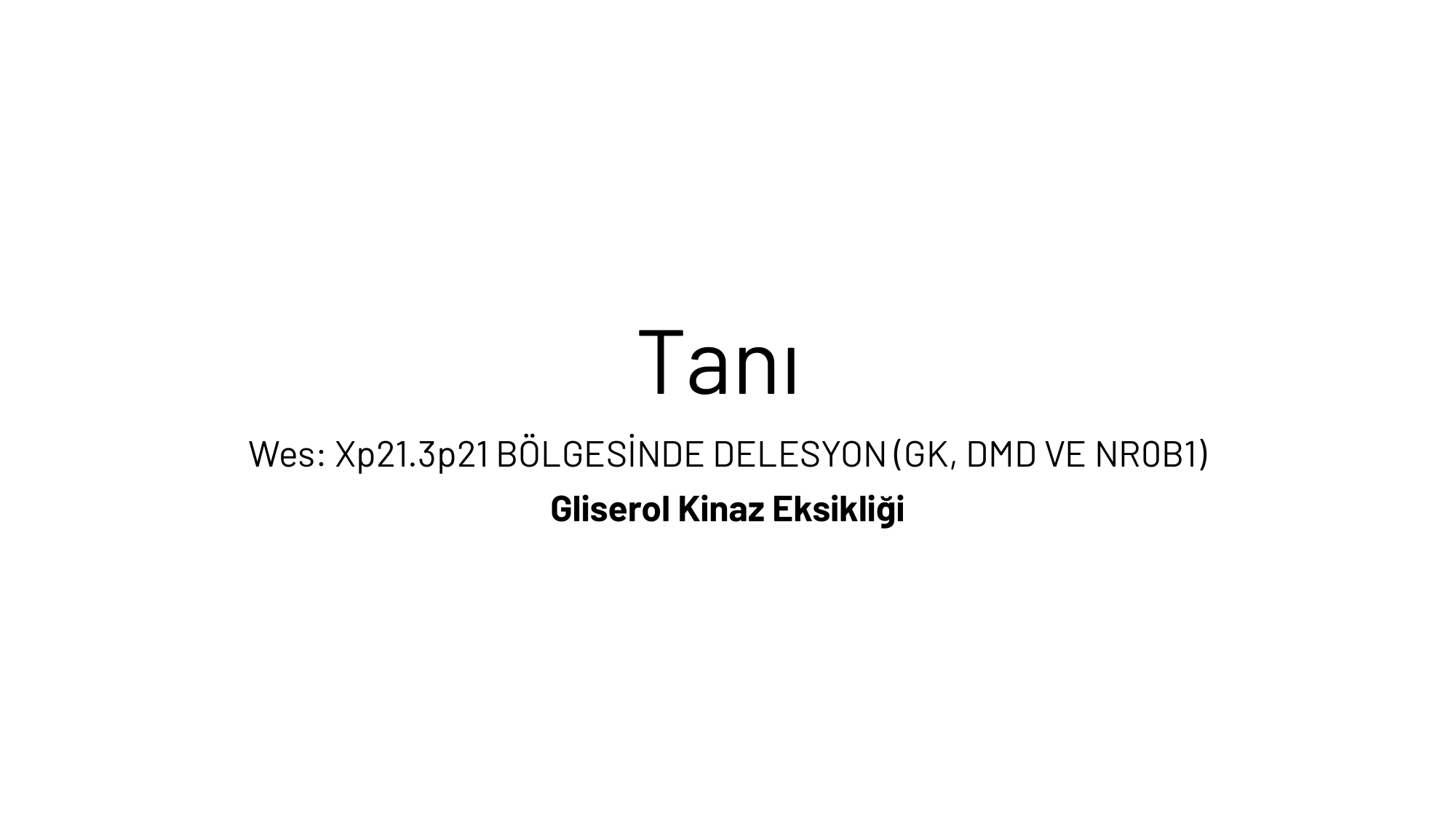

# Tanı
Wes: Xp21.3p21 BÖLGESİNDE DELESYON (GK, DMD VE NR0B1)
Gliserol Kinaz Eksikliği